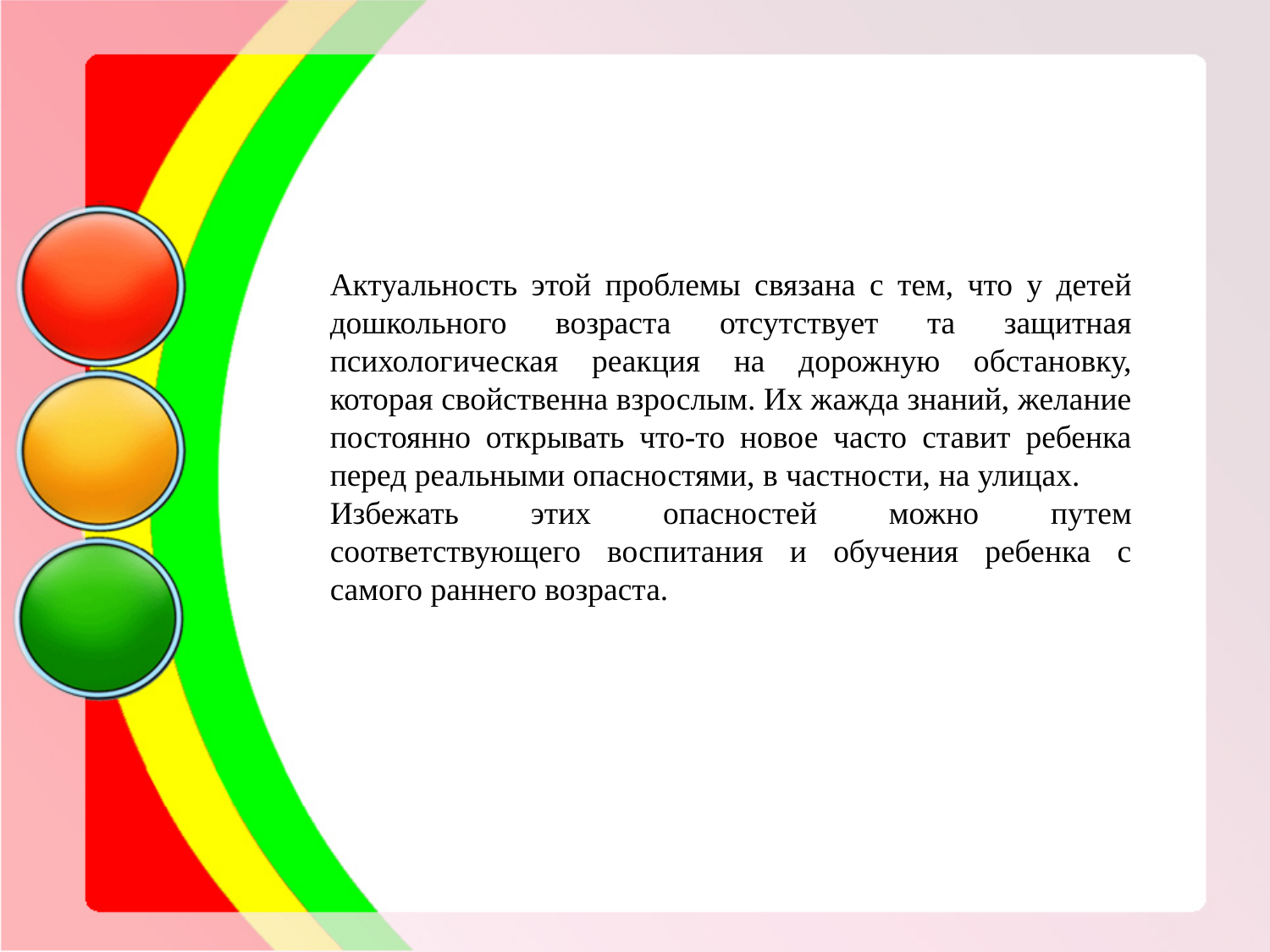

Актуальность этой проблемы связана с тем, что у детей дошкольного возраста отсутствует та защитная психологическая реакция на дорожную обстановку, которая свойственна взрослым. Их жажда знаний, желание постоянно открывать что-то новое часто ставит ребенка перед реальными опасностями, в частности, на улицах.
Избежать этих опасностей можно путем соответствующего воспитания и обучения ребенка с самого раннего возраста.